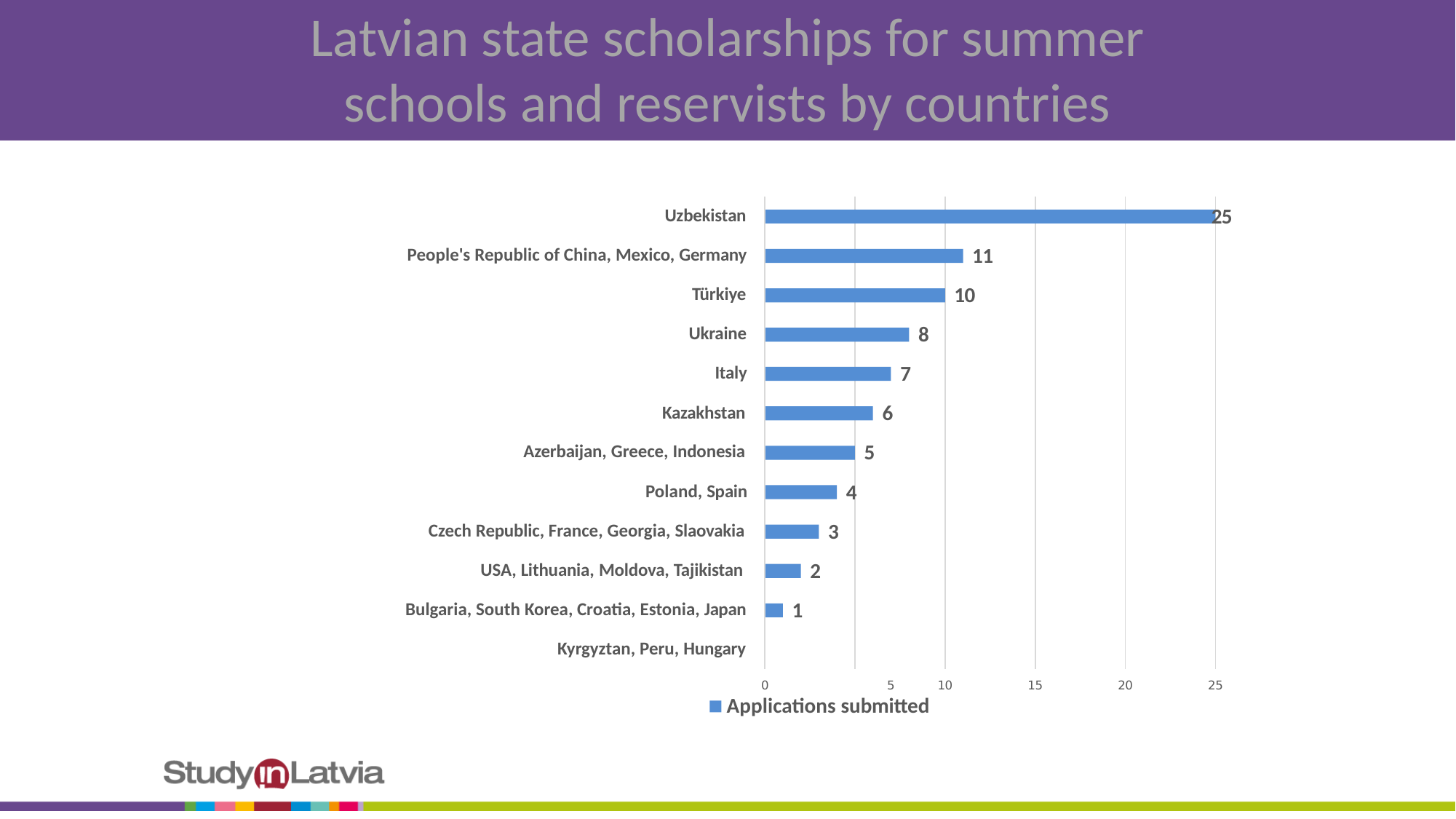

# Latvian state scholarships for summer schools and reservists by countries

25
Uzbekistan
11
People's Republic of China, Mexico, Germany
10
Türkiye
8
Ukraine
7
Italy
6
Kazakhstan
5
Azerbaijan, Greece, Indonesia
4
Poland, Spain
3
Czech Republic, France, Georgia, Slaovakia
2
USA, Lithuania, Moldova, Tajikistan
1
Bulgaria, South Korea, Croatia, Estonia, Japan
Kyrgyztan, Peru, Hungary
0	5
Applications submitted
10
15
20
25